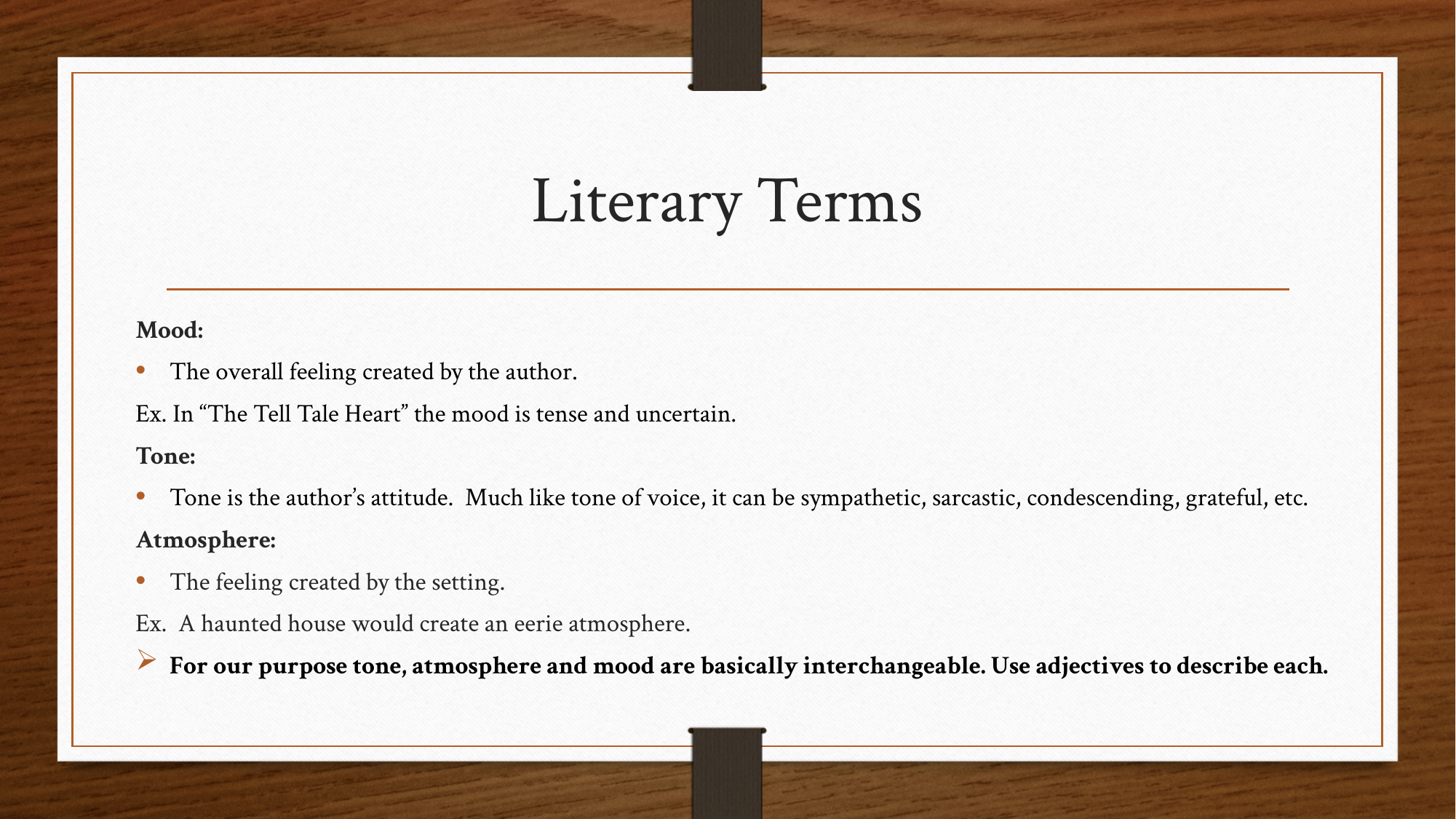

# Literary Terms
Mood:
The overall feeling created by the author.
Ex. In “The Tell Tale Heart” the mood is tense and uncertain.
Tone:
Tone is the author’s attitude.  Much like tone of voice, it can be sympathetic, sarcastic, condescending, grateful, etc.
Atmosphere:
The feeling created by the setting.
Ex.  A haunted house would create an eerie atmosphere.
For our purpose tone, atmosphere and mood are basically interchangeable. Use adjectives to describe each.